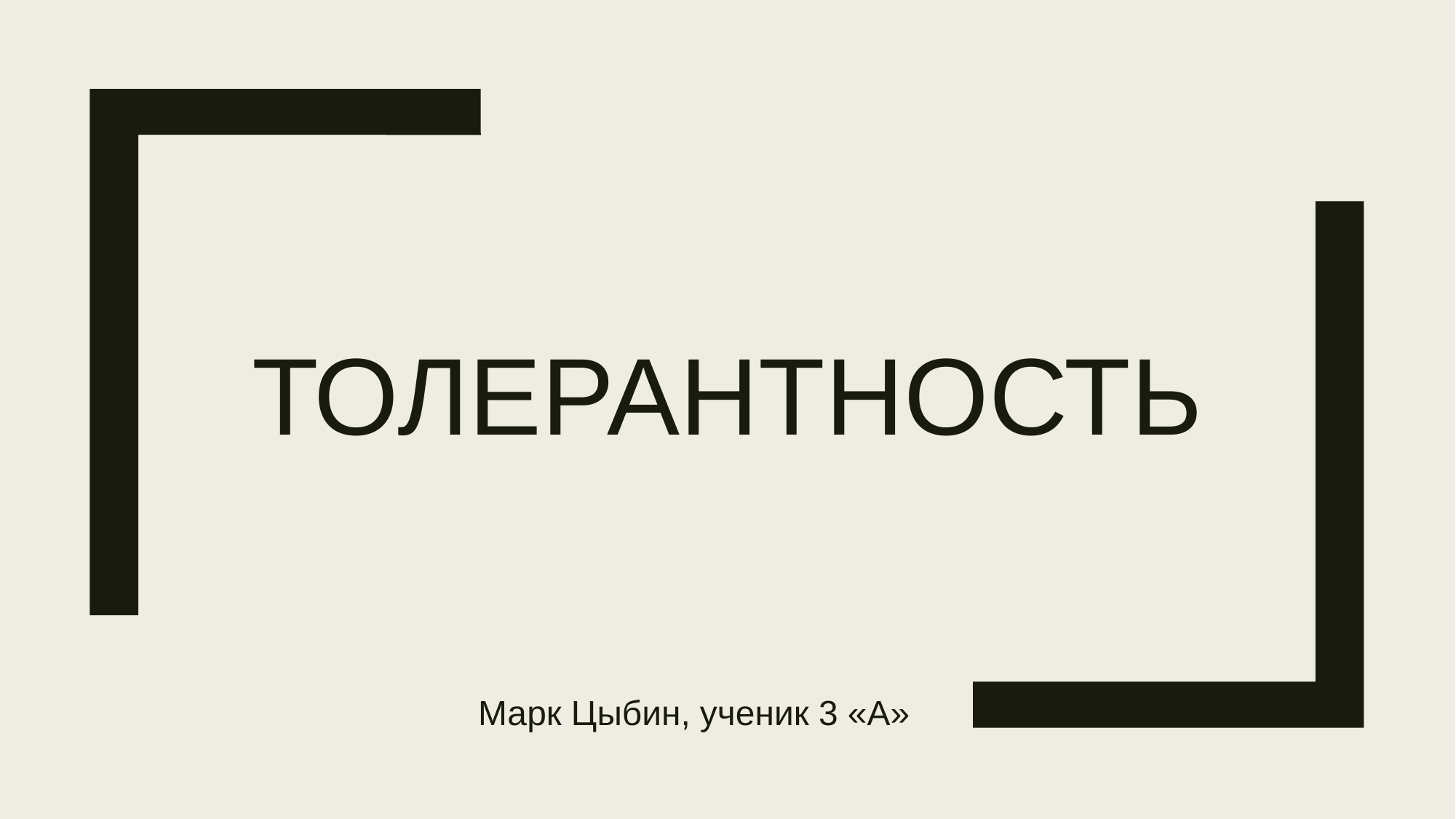

# ТОлерантность
Марк Цыбин, ученик 3 «А»